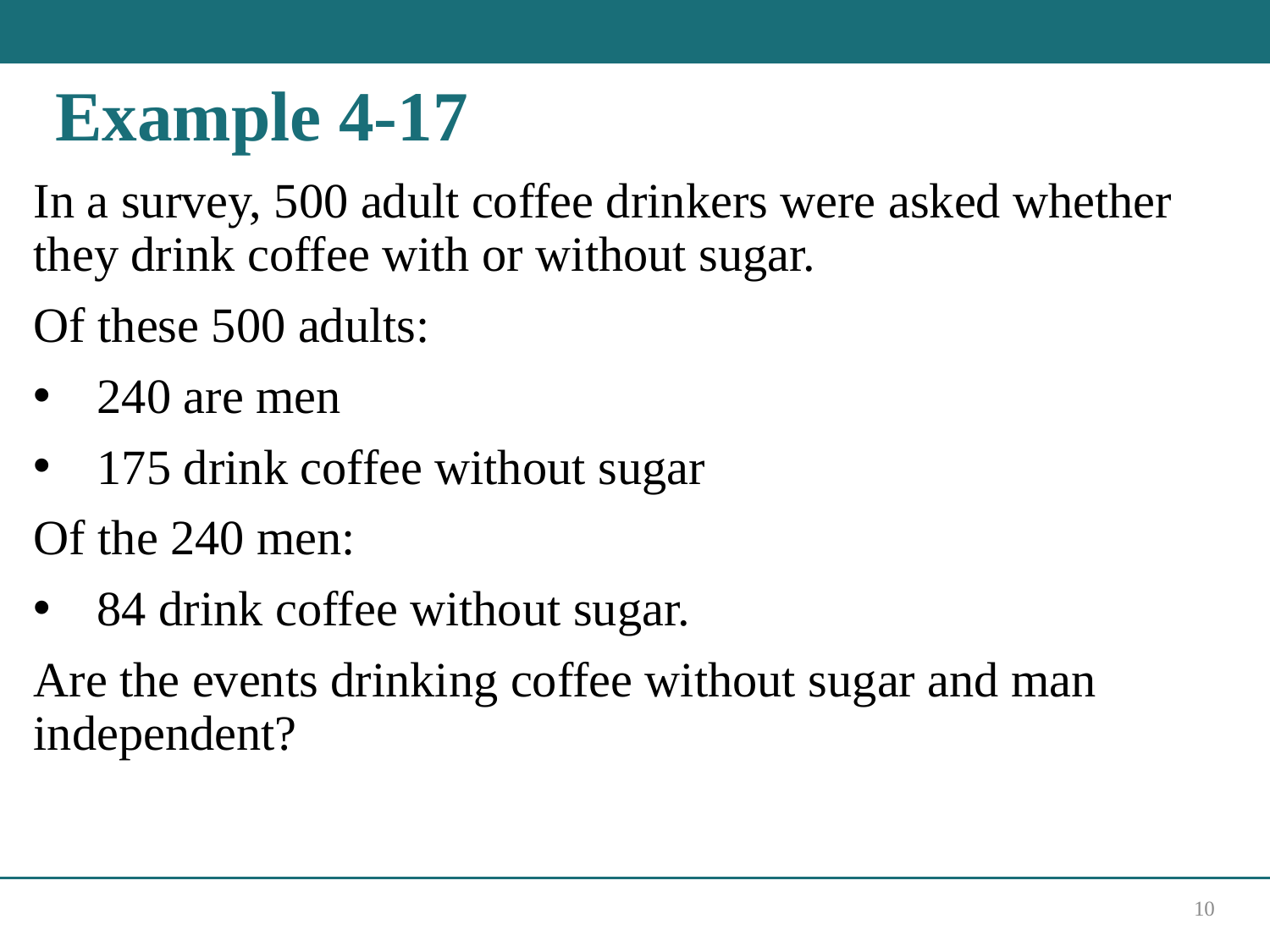

# Example 4-17
In a survey, 500 adult coffee drinkers were asked whether they drink coffee with or without sugar.
Of these 500 adults:
240 are men
175 drink coffee without sugar
Of the 240 men:
84 drink coffee without sugar.
Are the events drinking coffee without sugar and man independent?

10